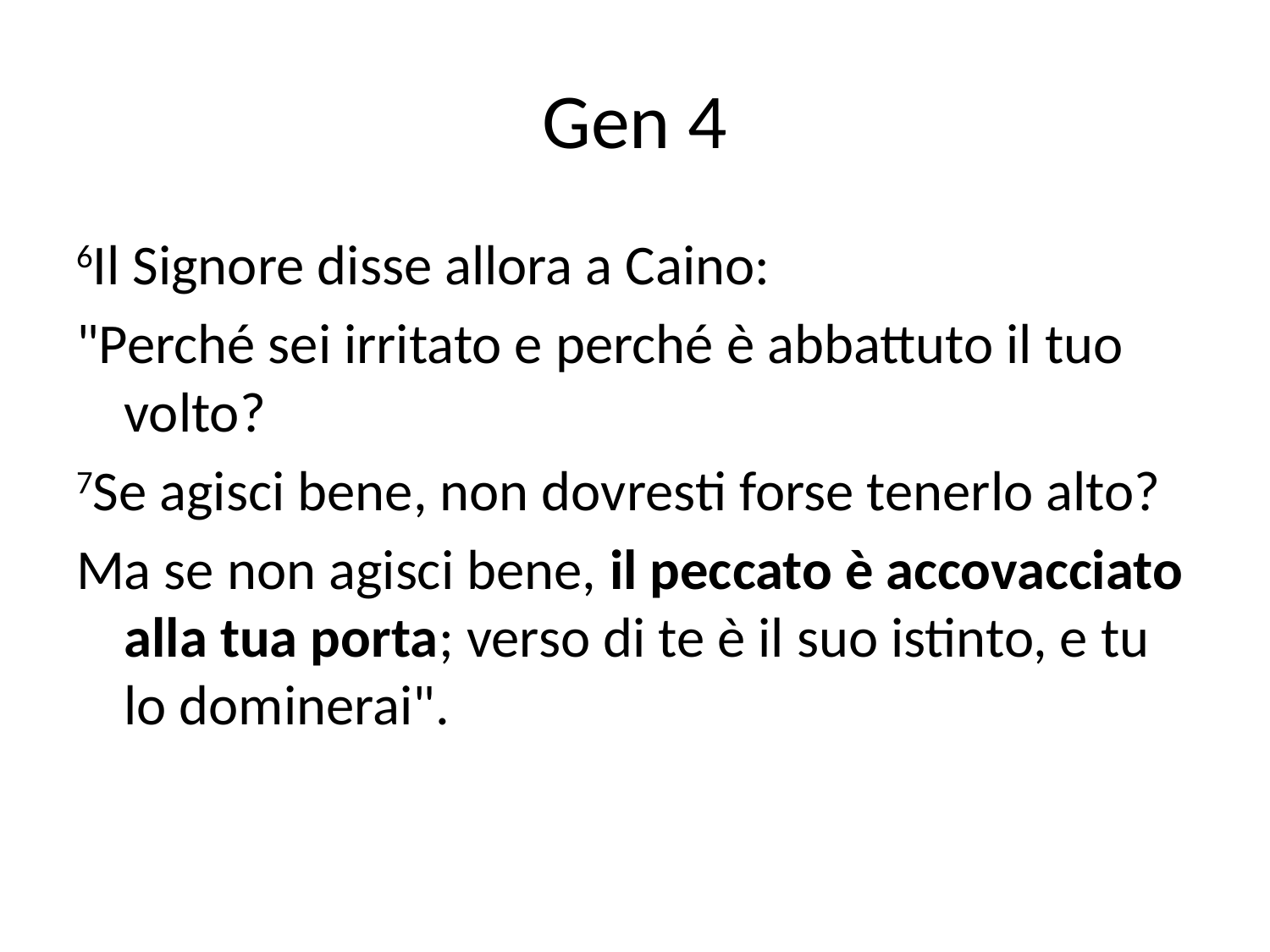

# Gen 4
6Il Signore disse allora a Caino:
"Perché sei irritato e perché è abbattuto il tuo volto?
7Se agisci bene, non dovresti forse tenerlo alto?
Ma se non agisci bene, il peccato è accovacciato alla tua porta; verso di te è il suo istinto, e tu lo dominerai".